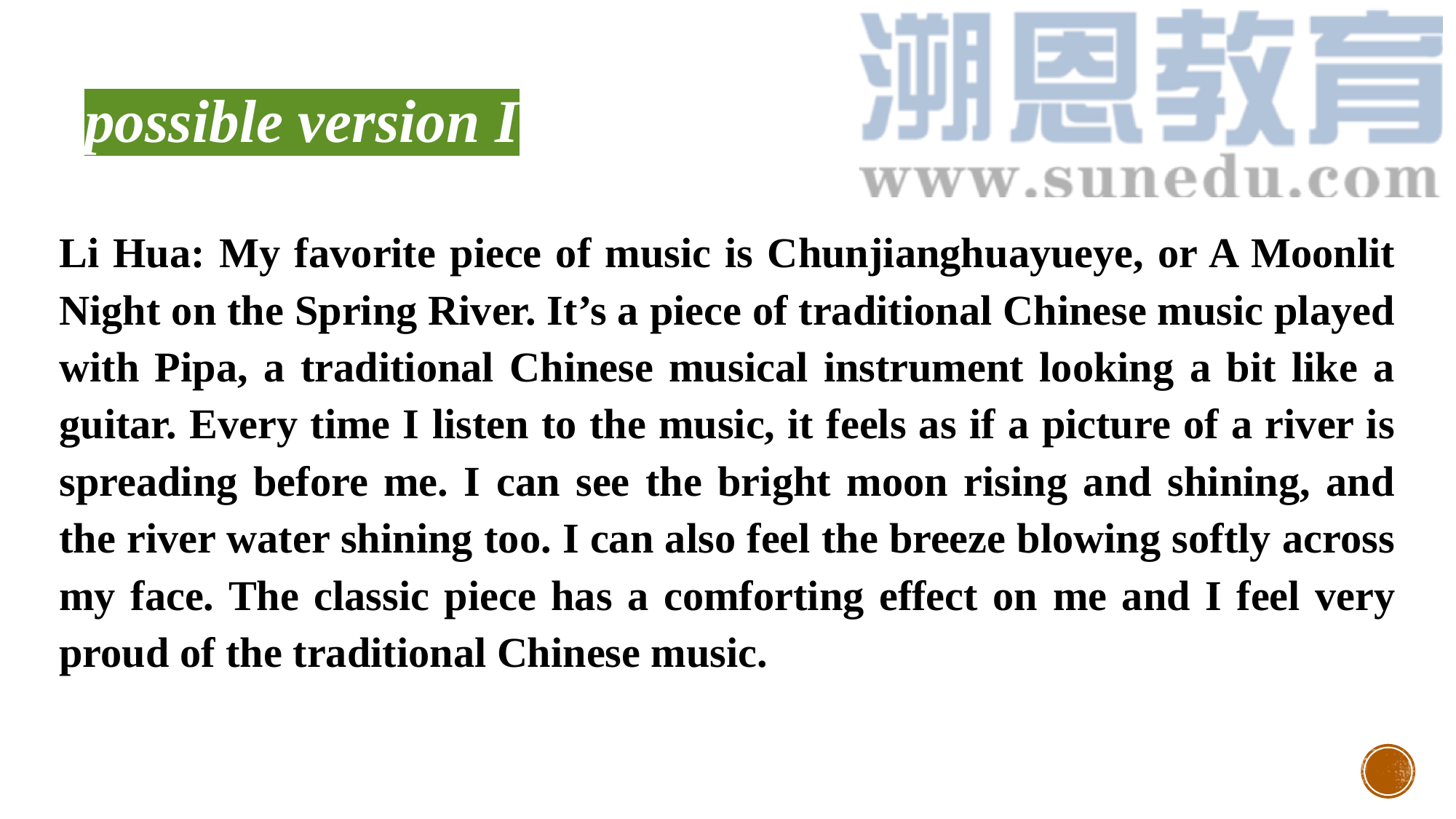

possible version I
Li Hua: My favorite piece of music is Chunjianghuayueye, or A Moonlit Night on the Spring River. It’s a piece of traditional Chinese music played with Pipa, a traditional Chinese musical instrument looking a bit like a guitar. Every time I listen to the music, it feels as if a picture of a river is spreading before me. I can see the bright moon rising and shining, and the river water shining too. I can also feel the breeze blowing softly across my face. The classic piece has a comforting effect on me and I feel very proud of the traditional Chinese music.